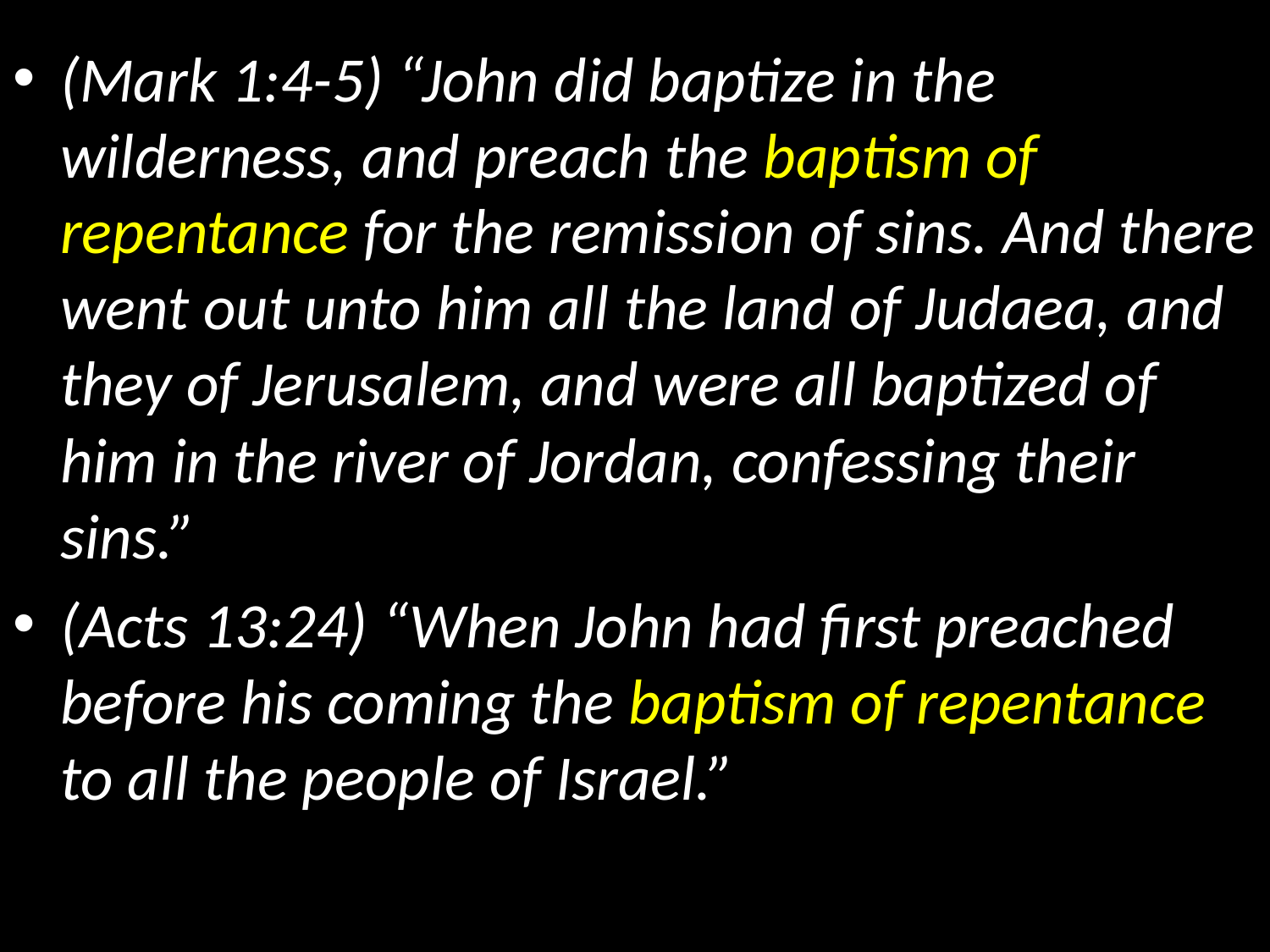

(Mark 1:4-5) “John did baptize in the wilderness, and preach the baptism of repentance for the remission of sins. And there went out unto him all the land of Judaea, and they of Jerusalem, and were all baptized of him in the river of Jordan, confessing their sins.”
(Acts 13:24) “When John had first preached before his coming the baptism of repentance to all the people of Israel.”